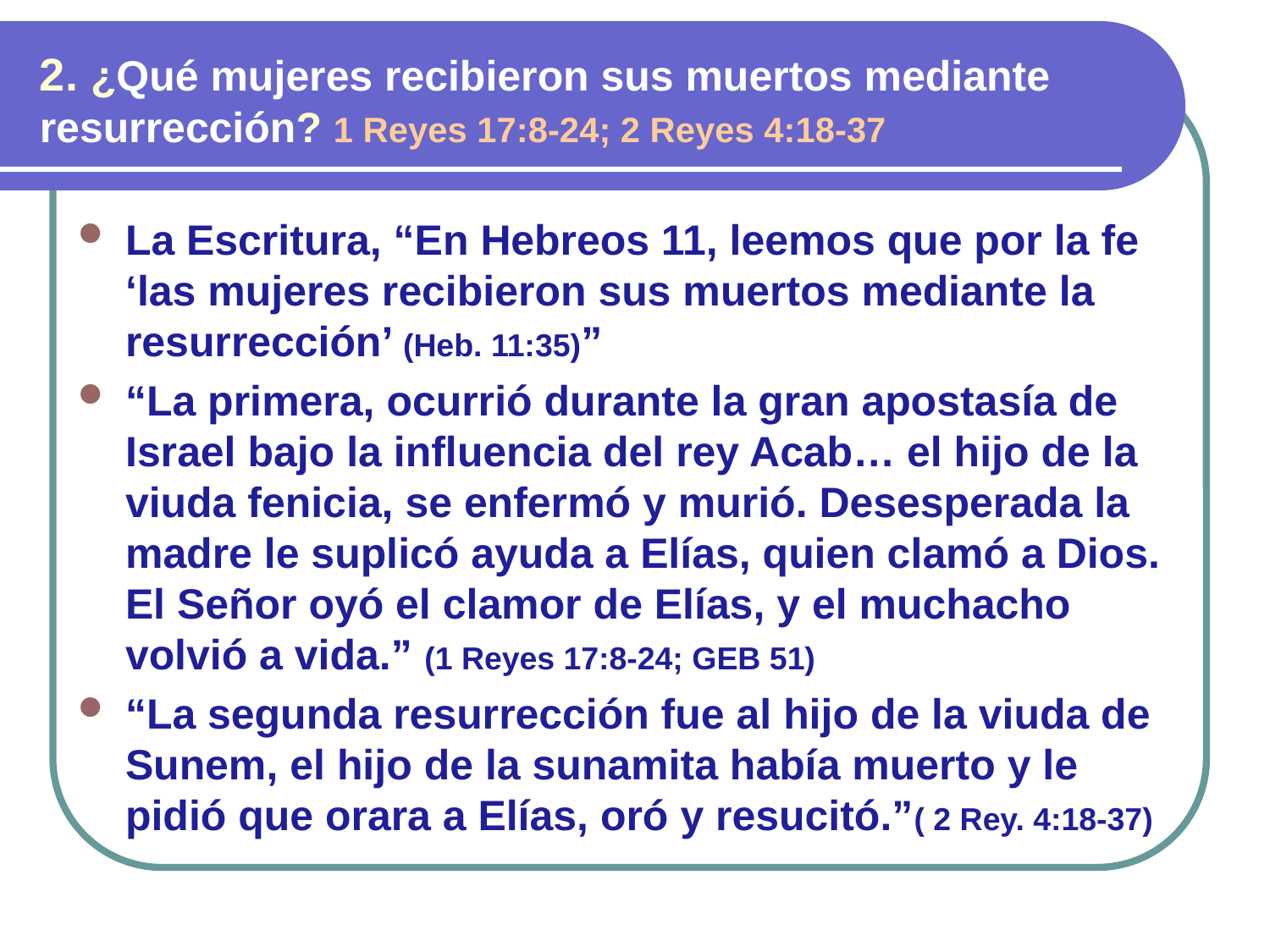

2. ¿Qué mujeres recibieron sus muertos mediante resurrección? 1 Reyes 17:8-24; 2 Reyes 4:18-37
La Escritura, “En Hebreos 11, leemos que por la fe ‘las mujeres recibieron sus muertos mediante la resurrección’ (Heb. 11:35)”
“La primera, ocurrió durante la gran apostasía de Israel bajo la influencia del rey Acab… el hijo de la viuda fenicia, se enfermó y murió. Desesperada la madre le suplicó ayuda a Elías, quien clamó a Dios. El Señor oyó el clamor de Elías, y el muchacho volvió a vida.” (1 Reyes 17:8-24; GEB 51)
“La segunda resurrección fue al hijo de la viuda de Sunem, el hijo de la sunamita había muerto y le pidió que orara a Elías, oró y resucitó.”( 2 Rey. 4:18-37)